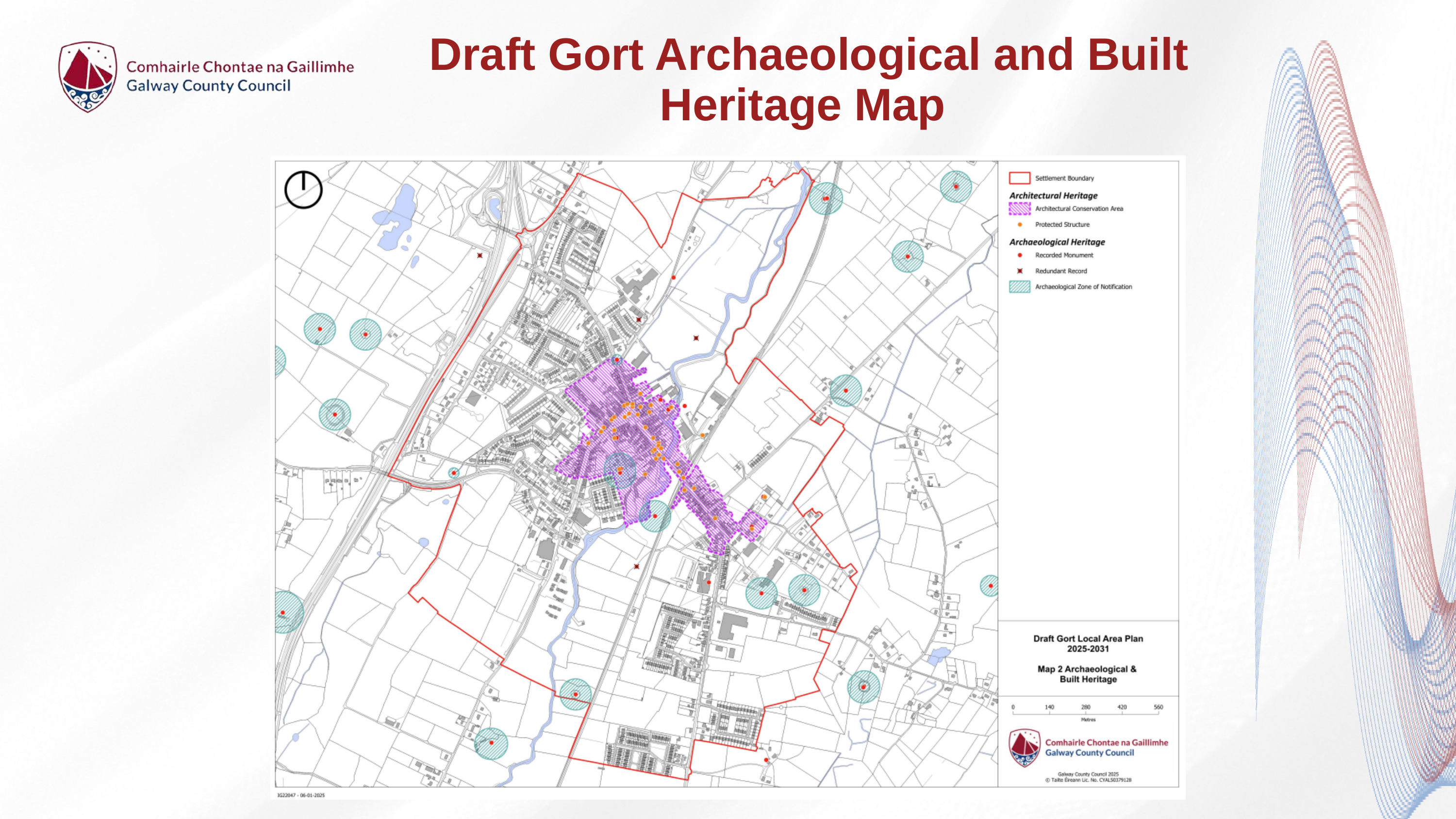

Draft Gort Archaeological and Built Heritage Map